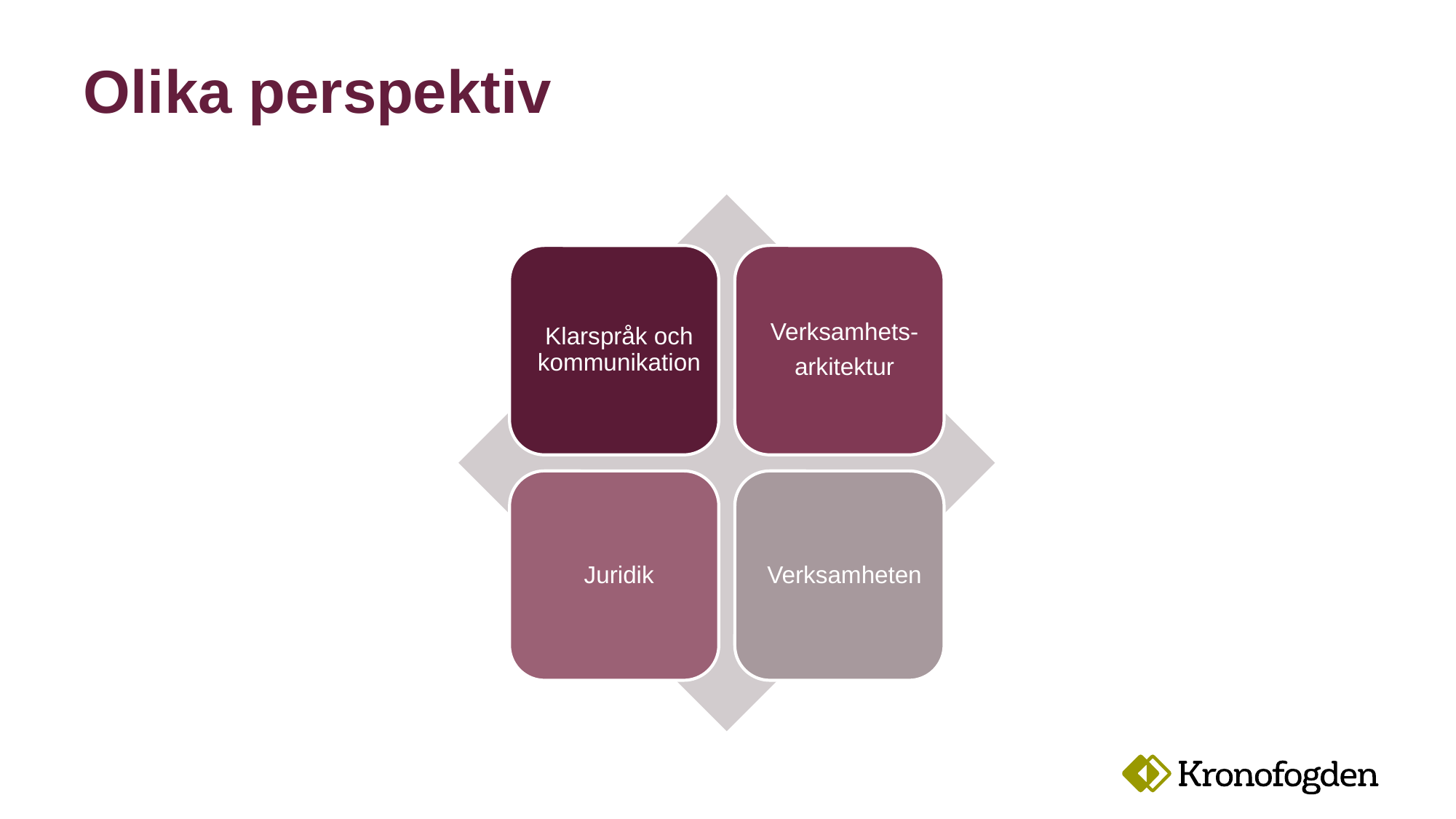

# Olika perspektiv
Klarspråk och kommunikation
Verksamhets-
arkitektur
Juridik
Verksamheten